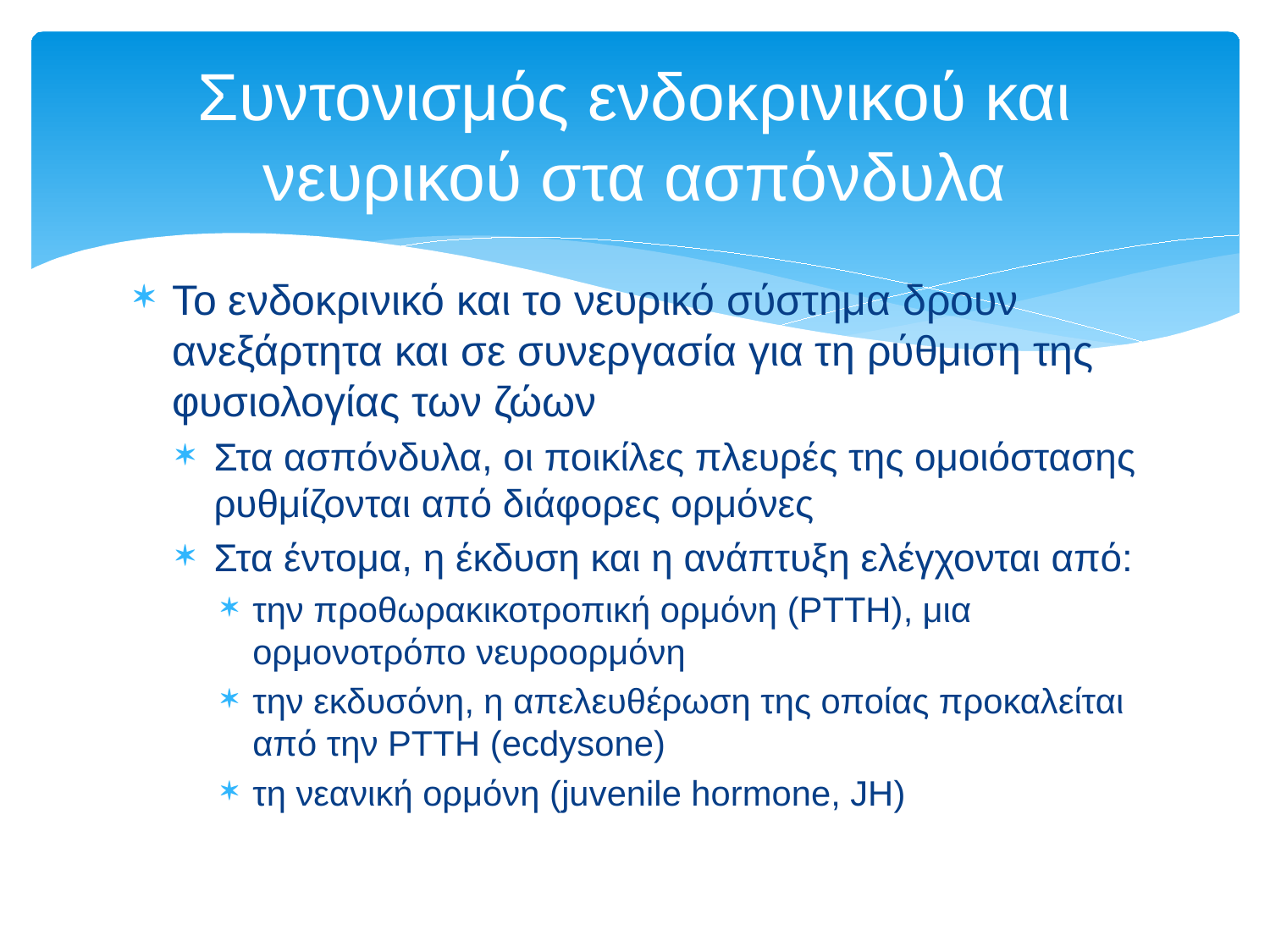

# Συντονισμός ενδοκρινικού και νευρικού στα ασπόνδυλα
Το ενδοκρινικό και το νευρικό σύστημα δρουν ανεξάρτητα και σε συνεργασία για τη ρύθμιση της φυσιολογίας των ζώων
Στα ασπόνδυλα, οι ποικίλες πλευρές της ομοιόστασης ρυθμίζονται από διάφορες ορμόνες
Στα έντομα, η έκδυση και η ανάπτυξη ελέγχονται από:
την προθωρακικοτροπική ορμόνη (ΡΤΤΗ), μια ορμονοτρόπο νευροορμόνη
την εκδυσόνη, η απελευθέρωση της οποίας προκαλείται από την ΡΤΤΗ (ecdysone)
τη νεανική ορμόνη (juvenile hormone, JH)